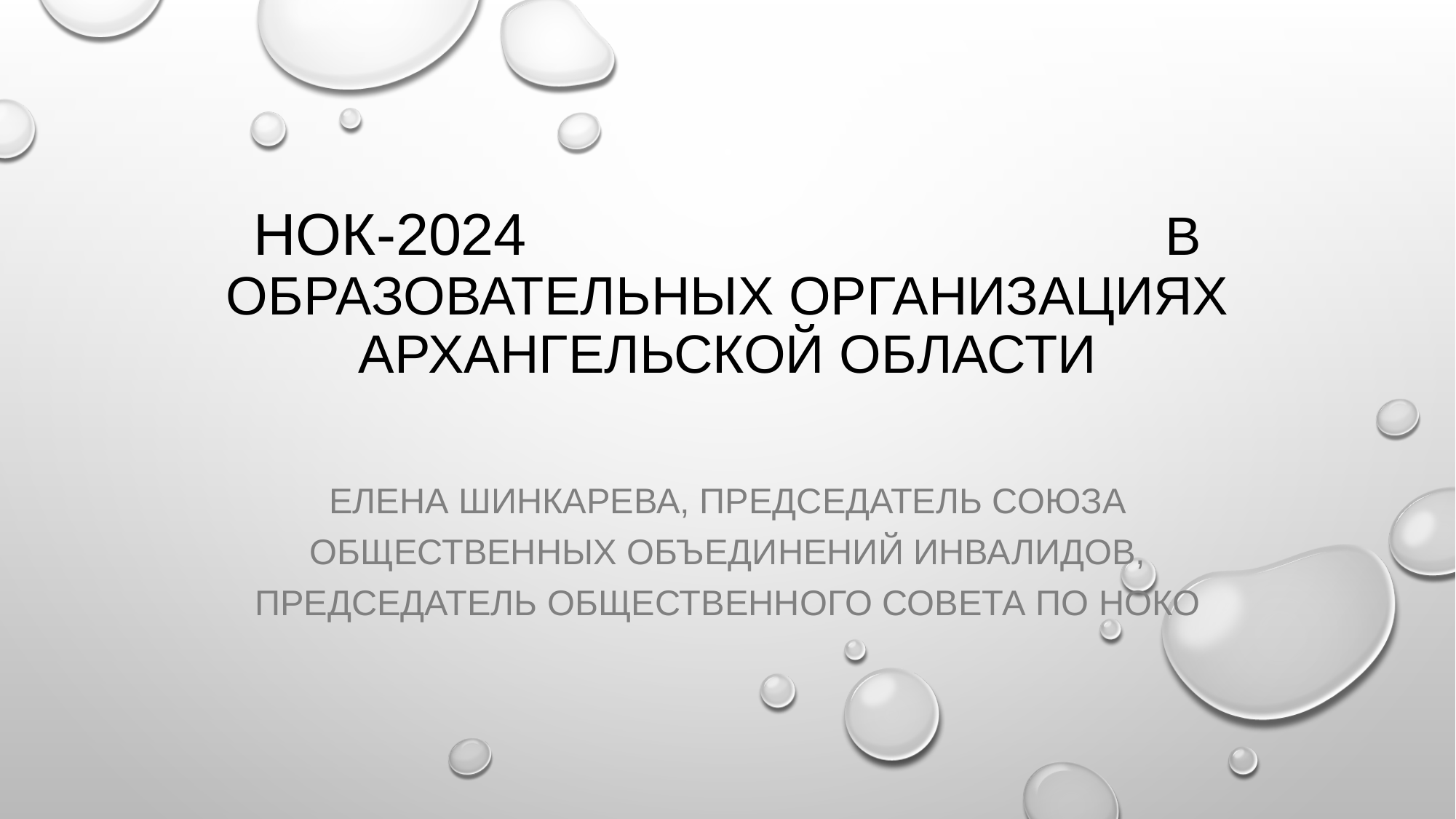

# НОК-2024                                       в образовательных организациях Архангельской области
Елена Шинкарева, председатель Союза общественных объединений инвалидов, председатель общественного совета по НОКО